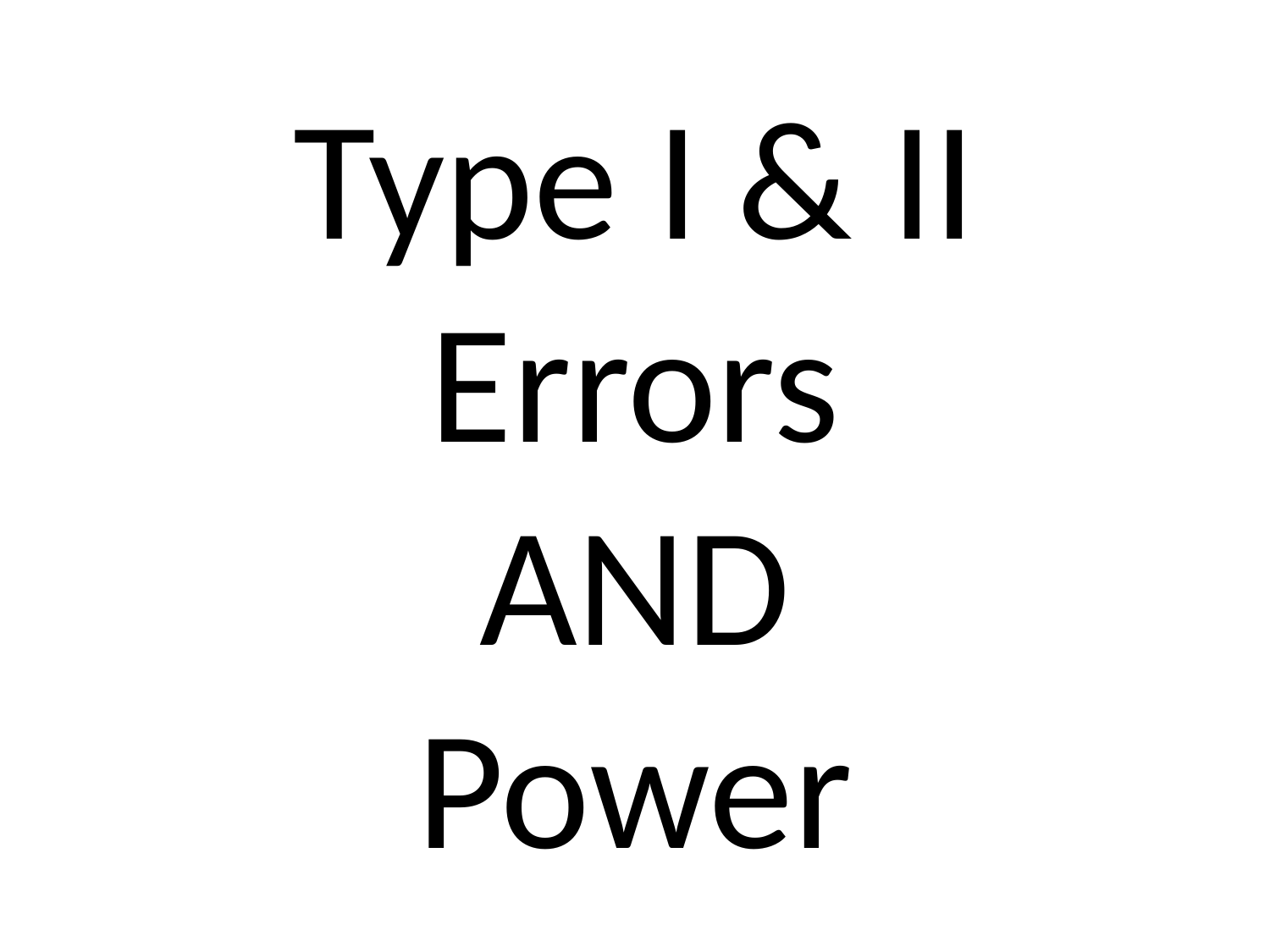

# Type I & II Errors AND Power